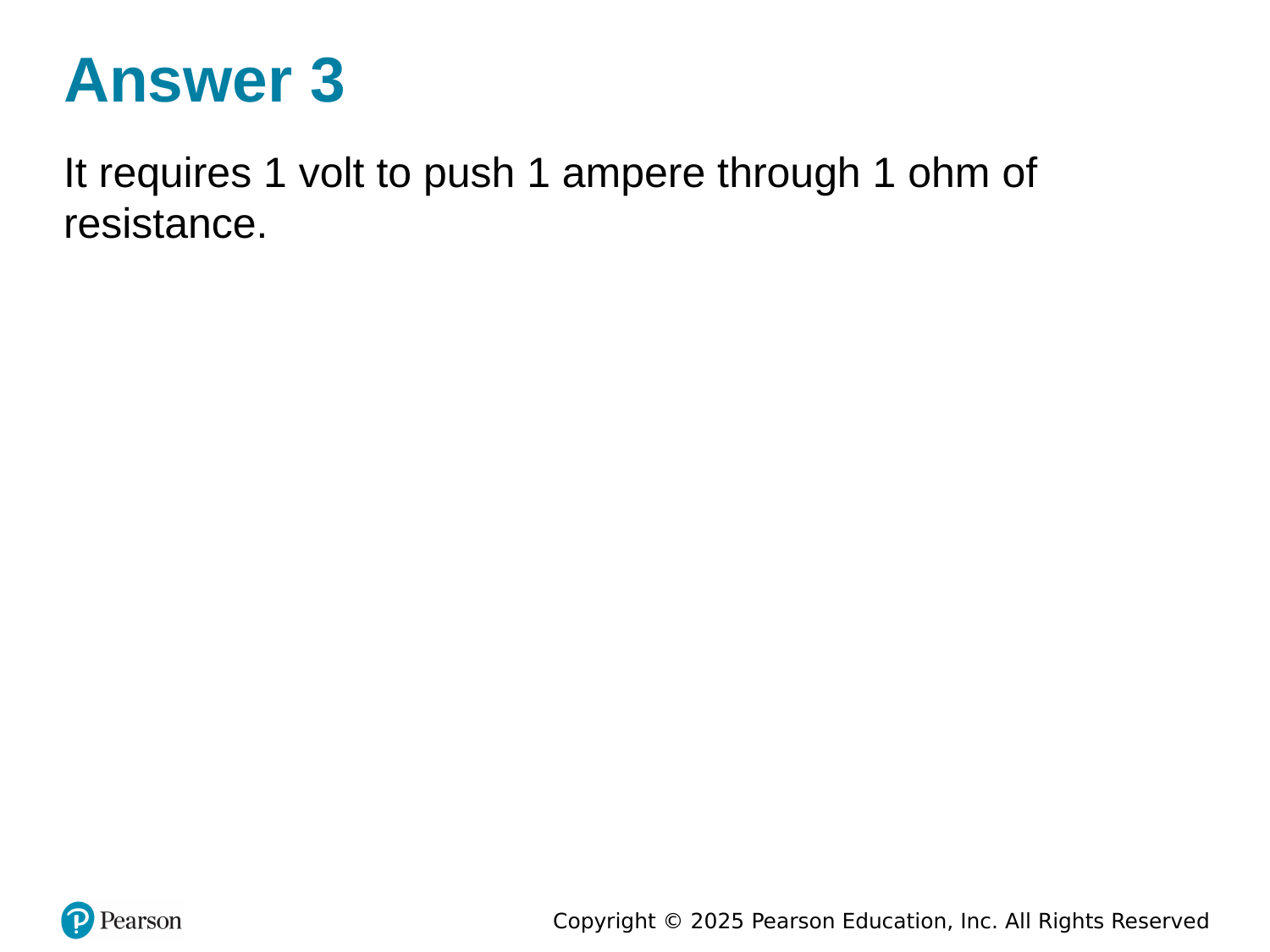

# Answer 3
It requires 1 volt to push 1 ampere through 1 ohm of resistance.